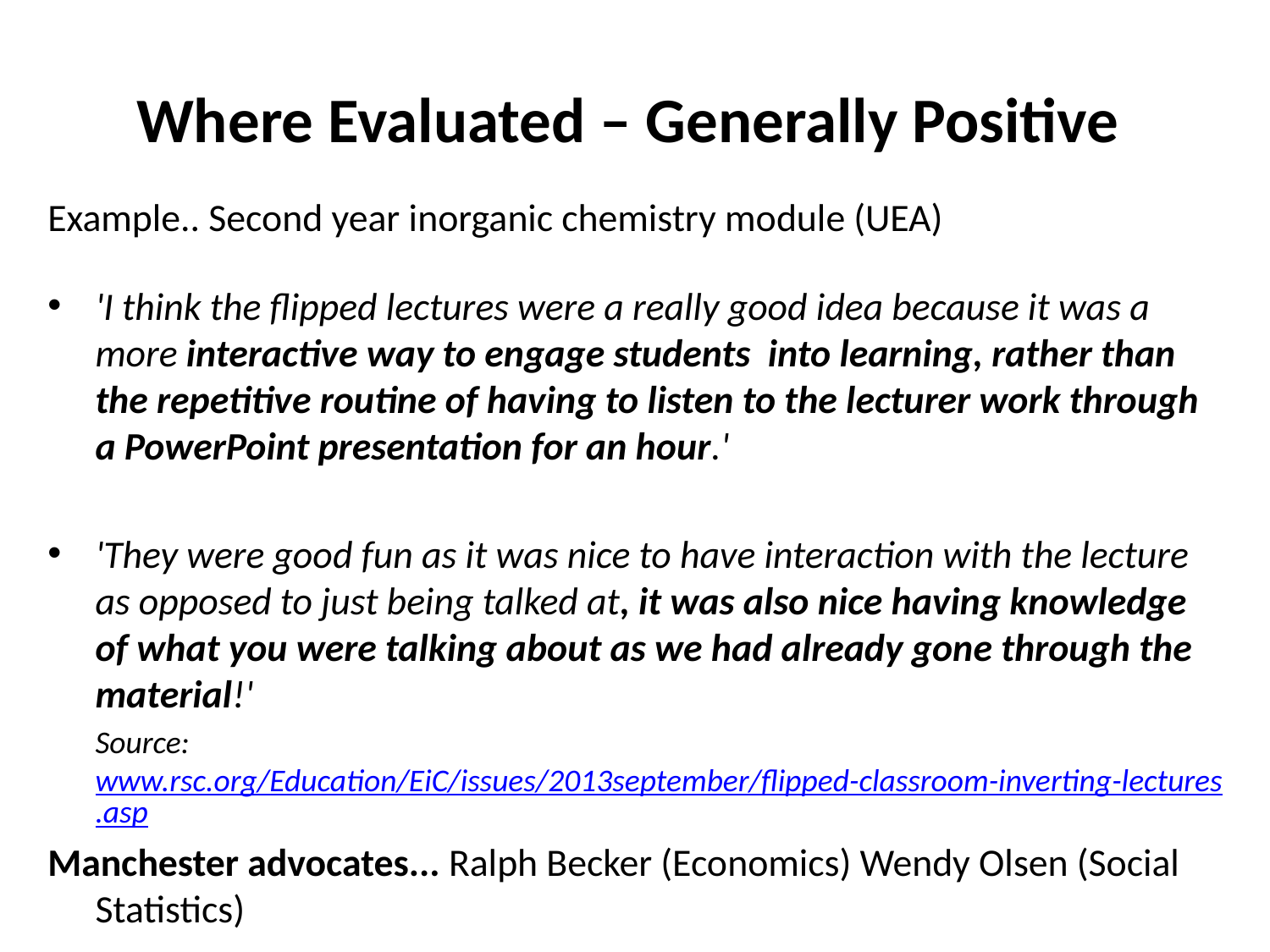

# Where Evaluated – Generally Positive
Example.. Second year inorganic chemistry module (UEA)

'I think the flipped lectures were a really good idea because it was a more interactive way to engage students  into learning, rather than the repetitive routine of having to listen to the lecturer work through a PowerPoint presentation for an hour.'

'They were good fun as it was nice to have interaction with the lecture as opposed to just being talked at, it was also nice having knowledge of what you were talking about as we had already gone through the material!'
	Source: www.rsc.org/Education/EiC/issues/2013september/flipped-classroom-inverting-lectures.asp
Manchester advocates... Ralph Becker (Economics) Wendy Olsen (Social Statistics)